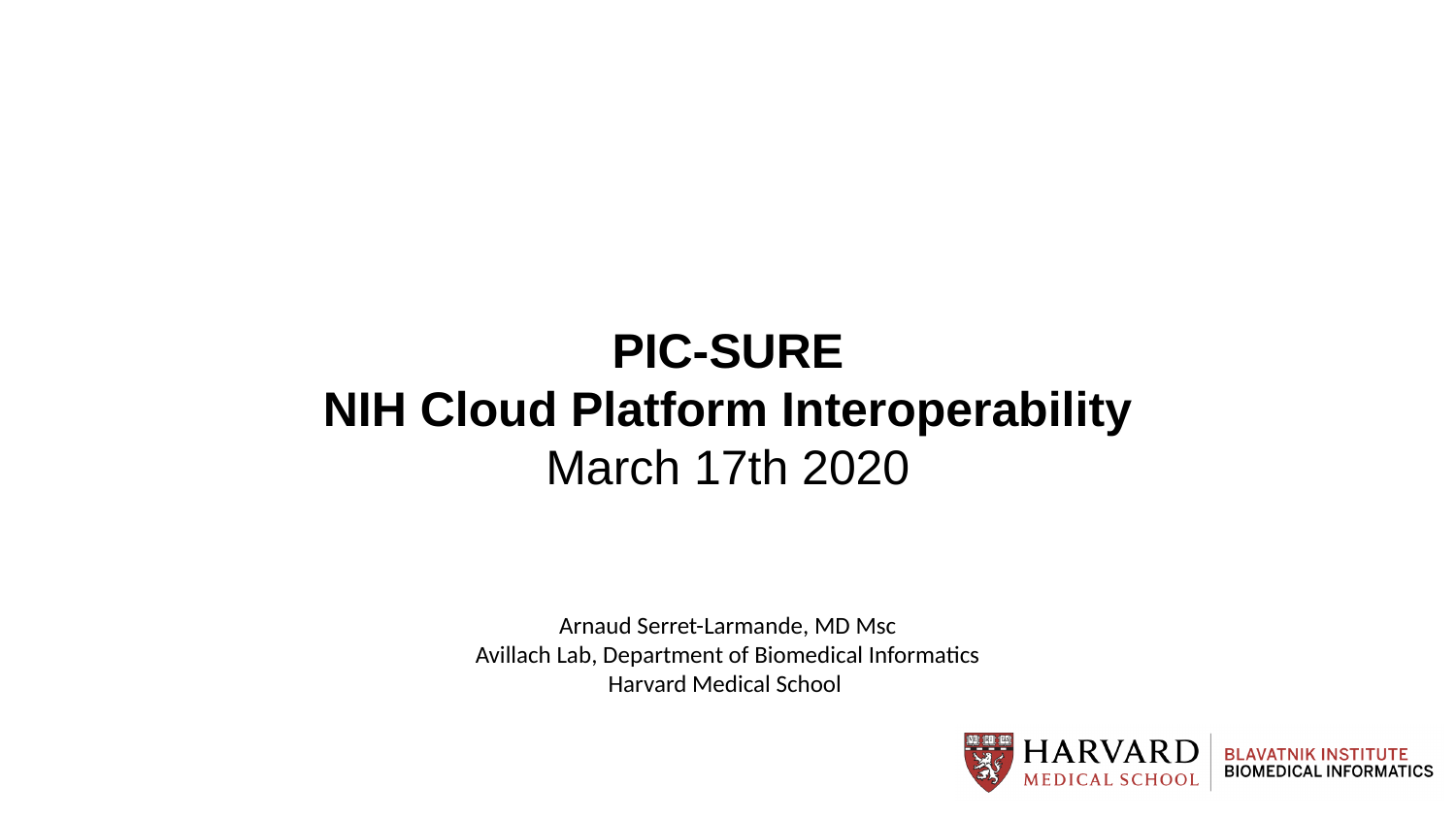

PIC-SURE
NIH Cloud Platform Interoperability
March 17th 2020

Arnaud Serret-Larmande, MD Msc
Avillach Lab, Department of Biomedical Informatics
Harvard Medical School